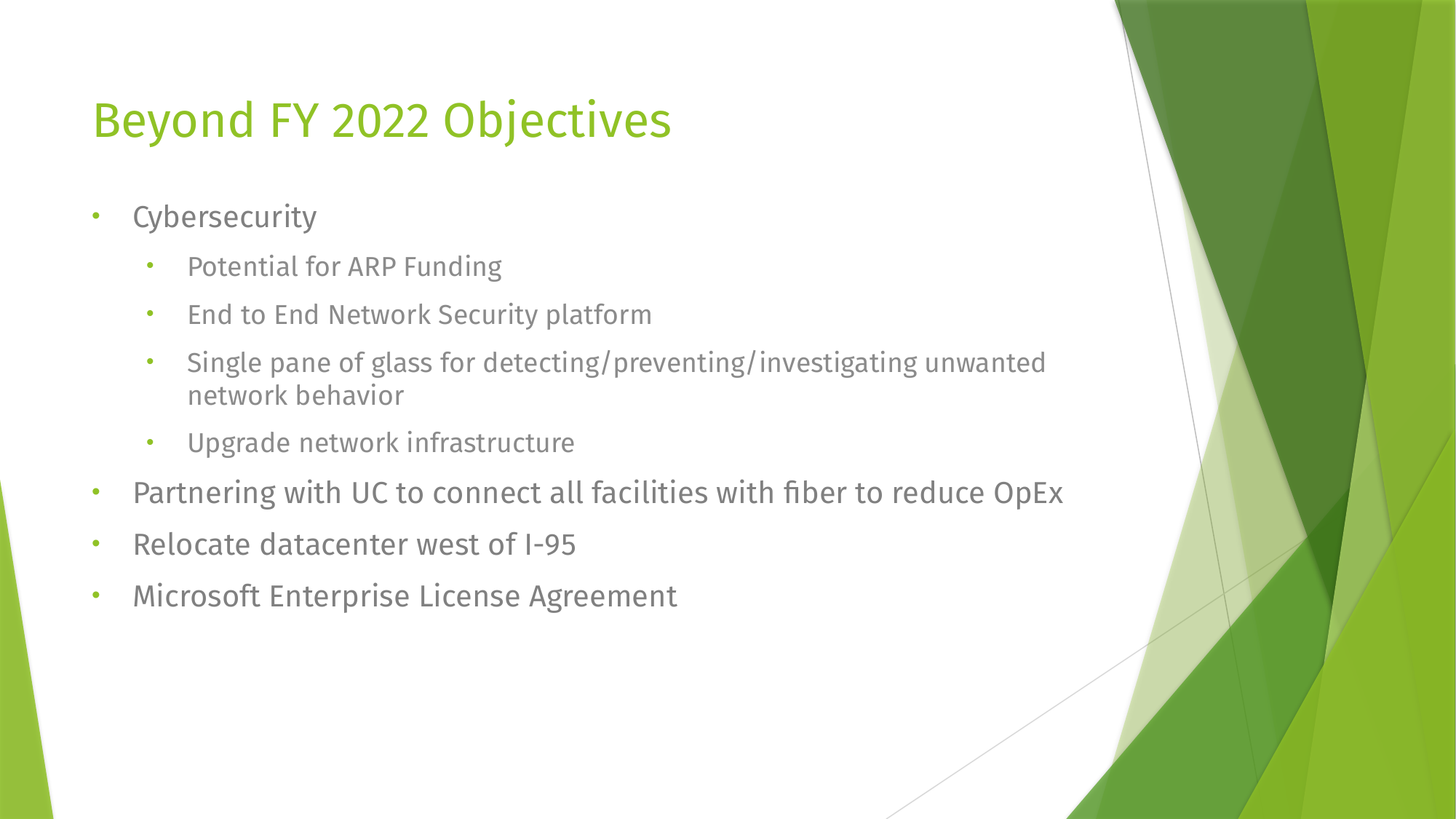

# Beyond FY 2022 Objectives
Cybersecurity
Potential for ARP Funding
End to End Network Security platform
Single pane of glass for detecting/preventing/investigating unwanted network behavior
Upgrade network infrastructure
Partnering with UC to connect all facilities with fiber to reduce OpEx
Relocate datacenter west of I-95
Microsoft Enterprise License Agreement